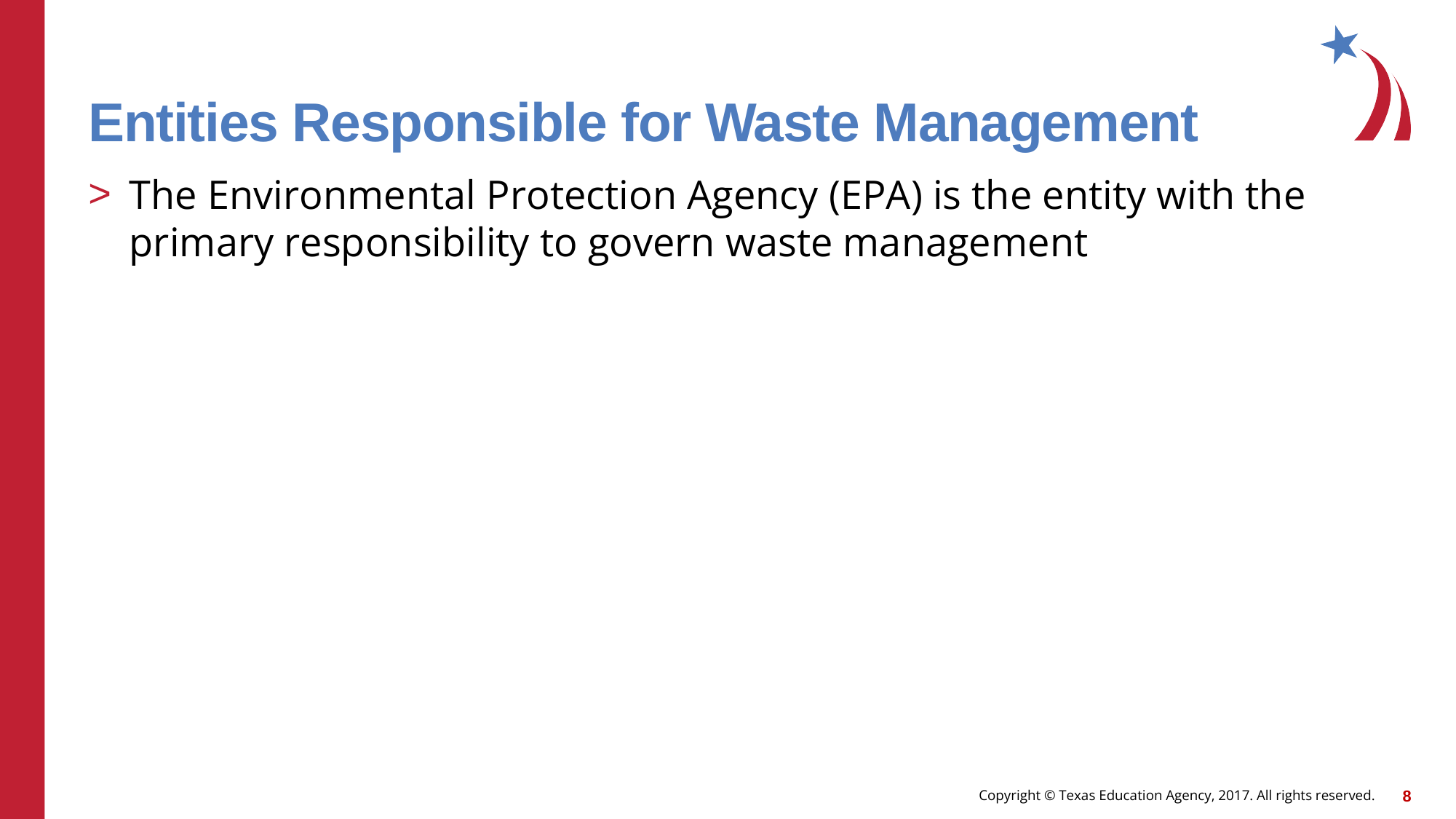

# Entities Responsible for Waste Management
The Environmental Protection Agency (EPA) is the entity with the primary responsibility to govern waste management